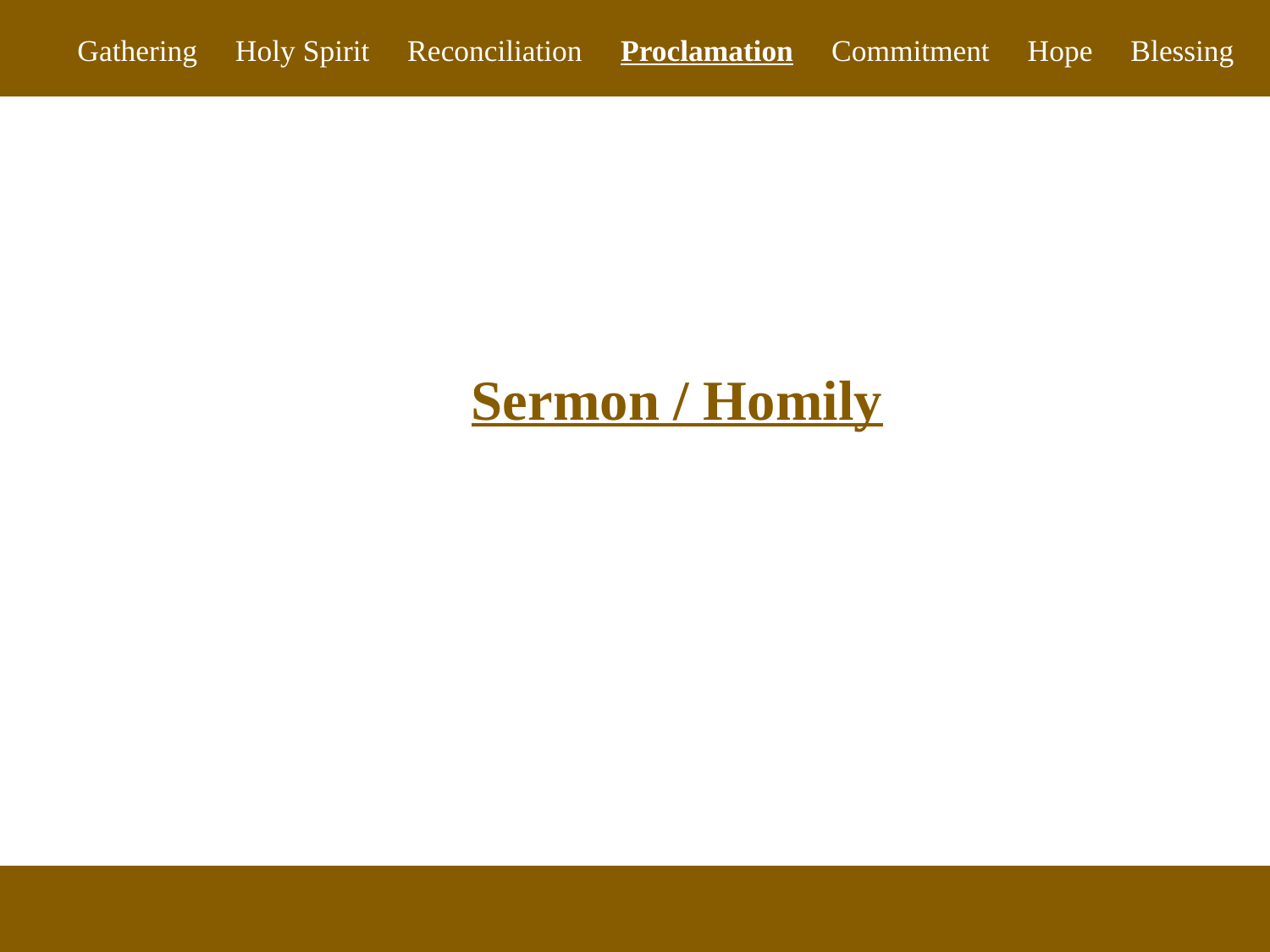

Gathering     Holy Spirit     Reconciliation     Proclamation     Commitment     Hope     Blessing

Sermon / Homily